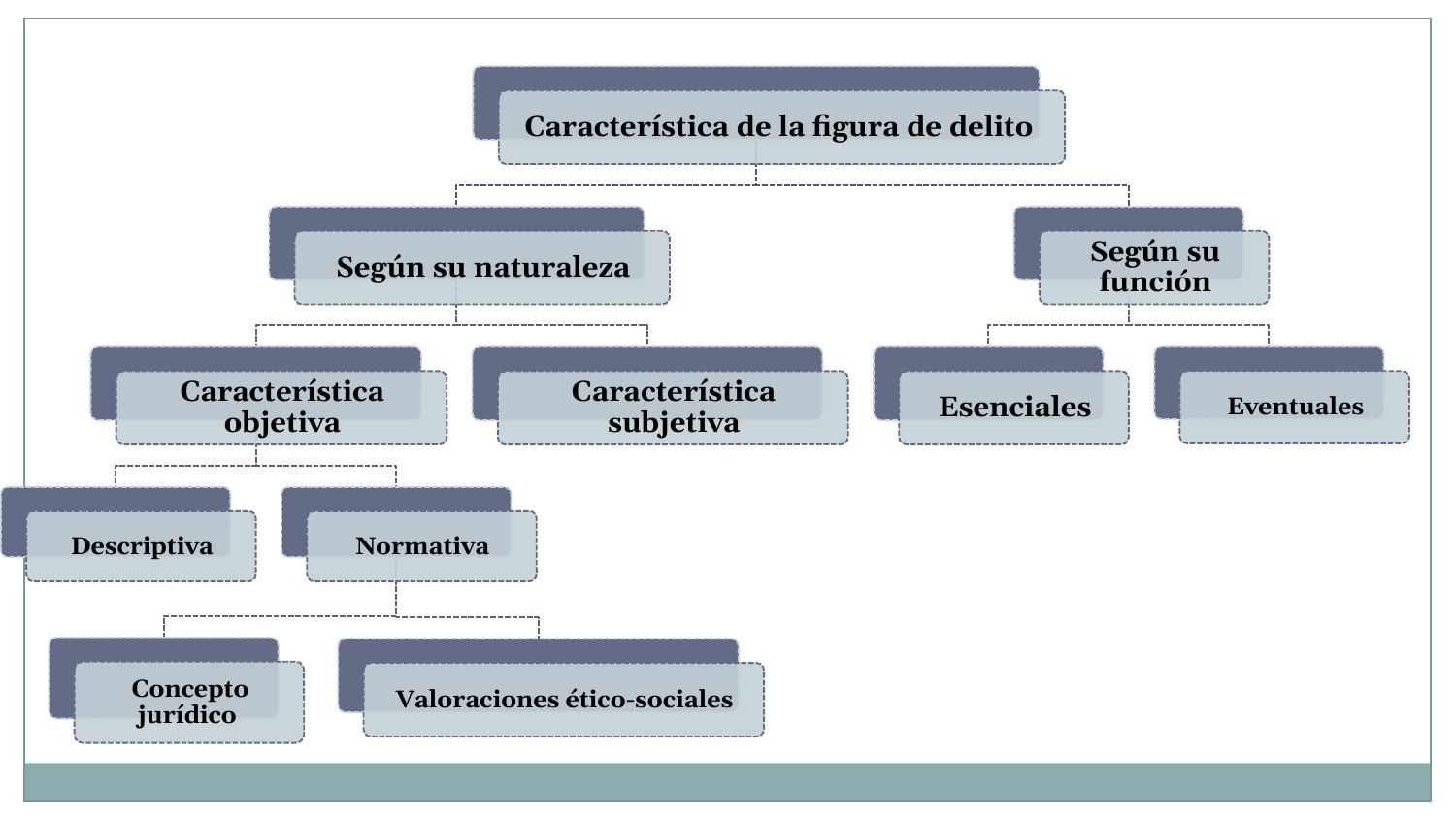

Característica de la figura de delito
Según su naturaleza
Característica objetiva
Descriptiva
Normativa
Concepto jurídico
Valoraciones ético-sociales
Característica subjetiva
Según su función
Esenciales
Eventuales